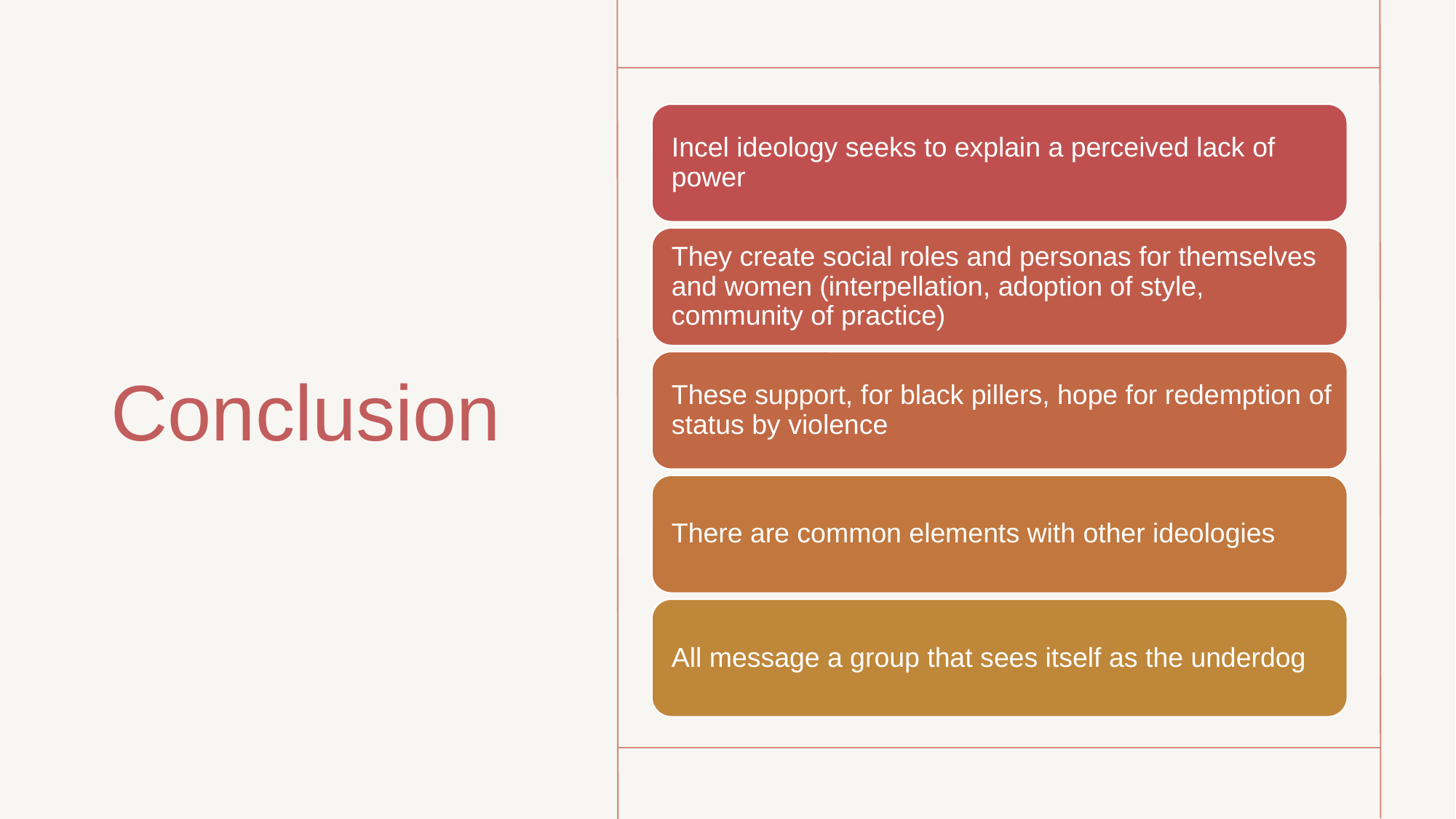

# Conclusion
Incel ideology seeks to explain a perceived lack of power
They create social roles and personas for themselves and women (interpellation, adoption of style, community of practice)
These support, for black pillers, hope for redemption of status by violence
There are common elements with other ideologies
All message a group that sees itself as the underdog